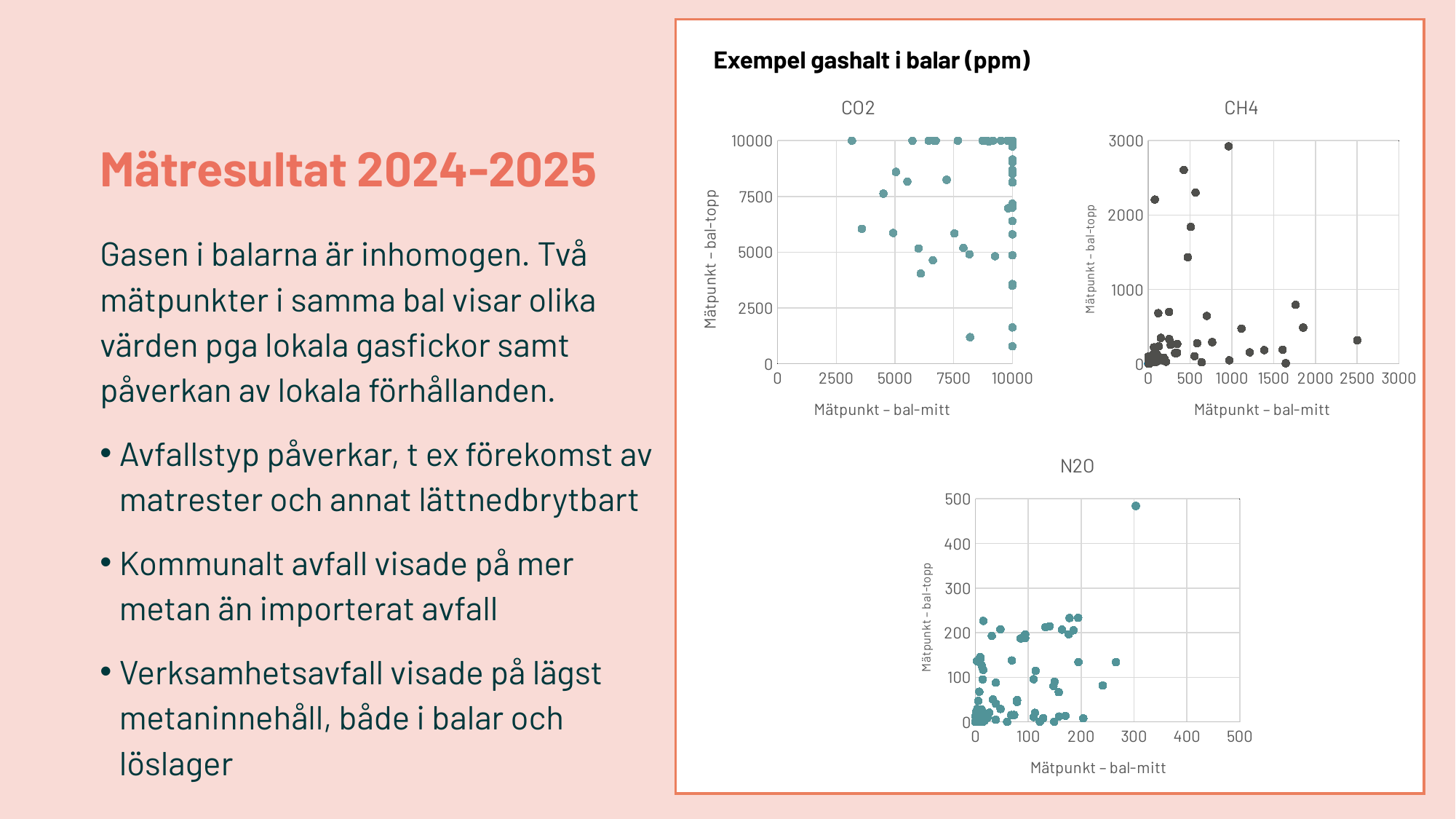

Exempel gashalt i balar (ppm)

### Chart: CO2

| Category | co2 |  |
|---|---|---|

### Chart: CH4

| Category | ch4 |  |
|---|---|---|
# Mätresultat 2024-2025
Gasen i balarna är inhomogen. Två mätpunkter i samma bal visar olika värden pga lokala gasfickor samt påverkan av lokala förhållanden.
Avfallstyp påverkar, t ex förekomst av matrester och annat lättnedbrytbart
Kommunalt avfall visade på mer metan än importerat avfall
Verksamhetsavfall visade på lägst metaninnehåll, både i balar och löslager

### Chart: N2O

| Category | n2o |  |
|---|---|---|